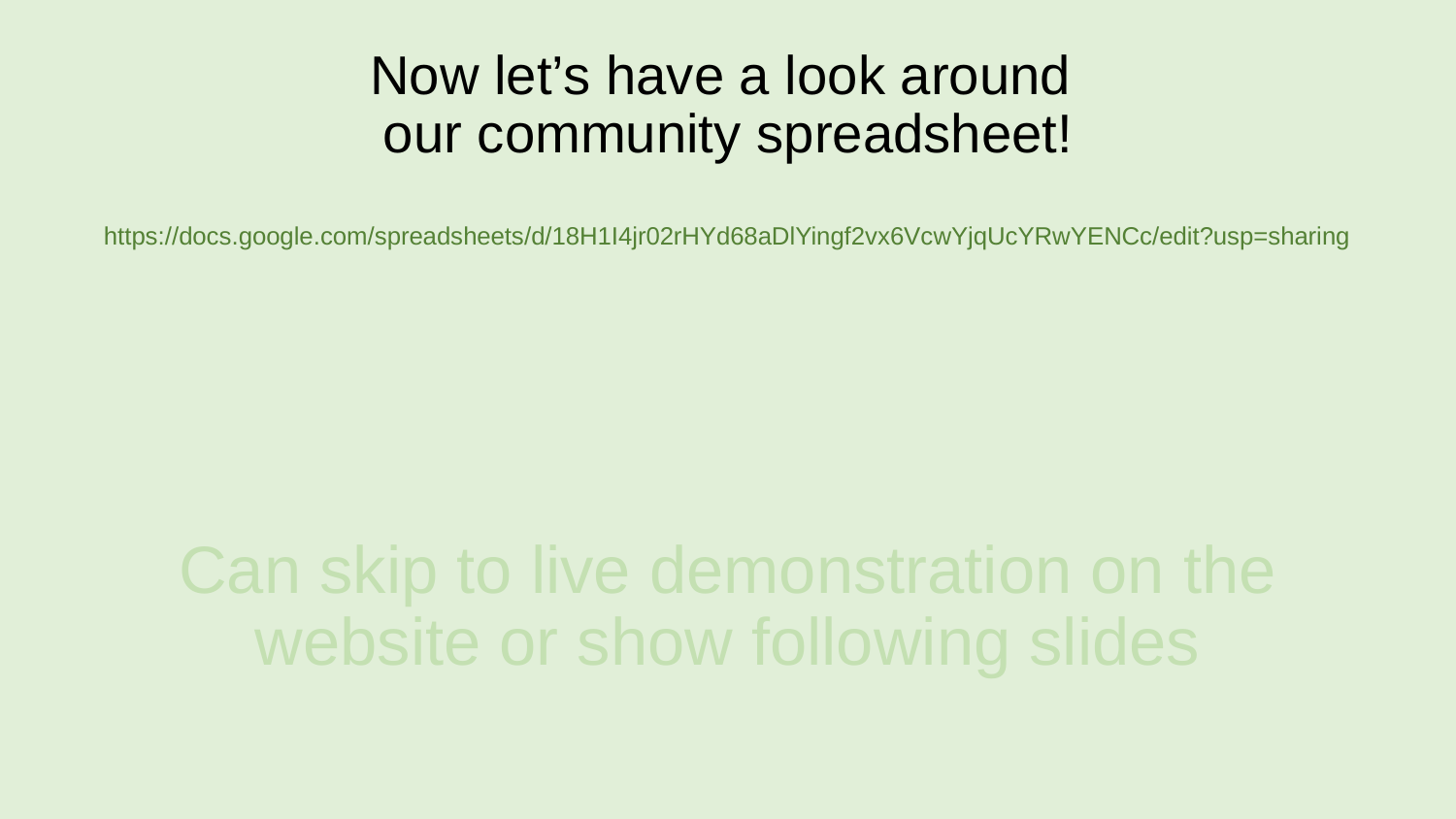

# Now let’s have a look around our community spreadsheet! https://docs.google.com/spreadsheets/d/18H1I4jr02rHYd68aDlYingf2vx6VcwYjqUcYRwYENCc/edit?usp=sharing
Can skip to live demonstration on the website or show following slides